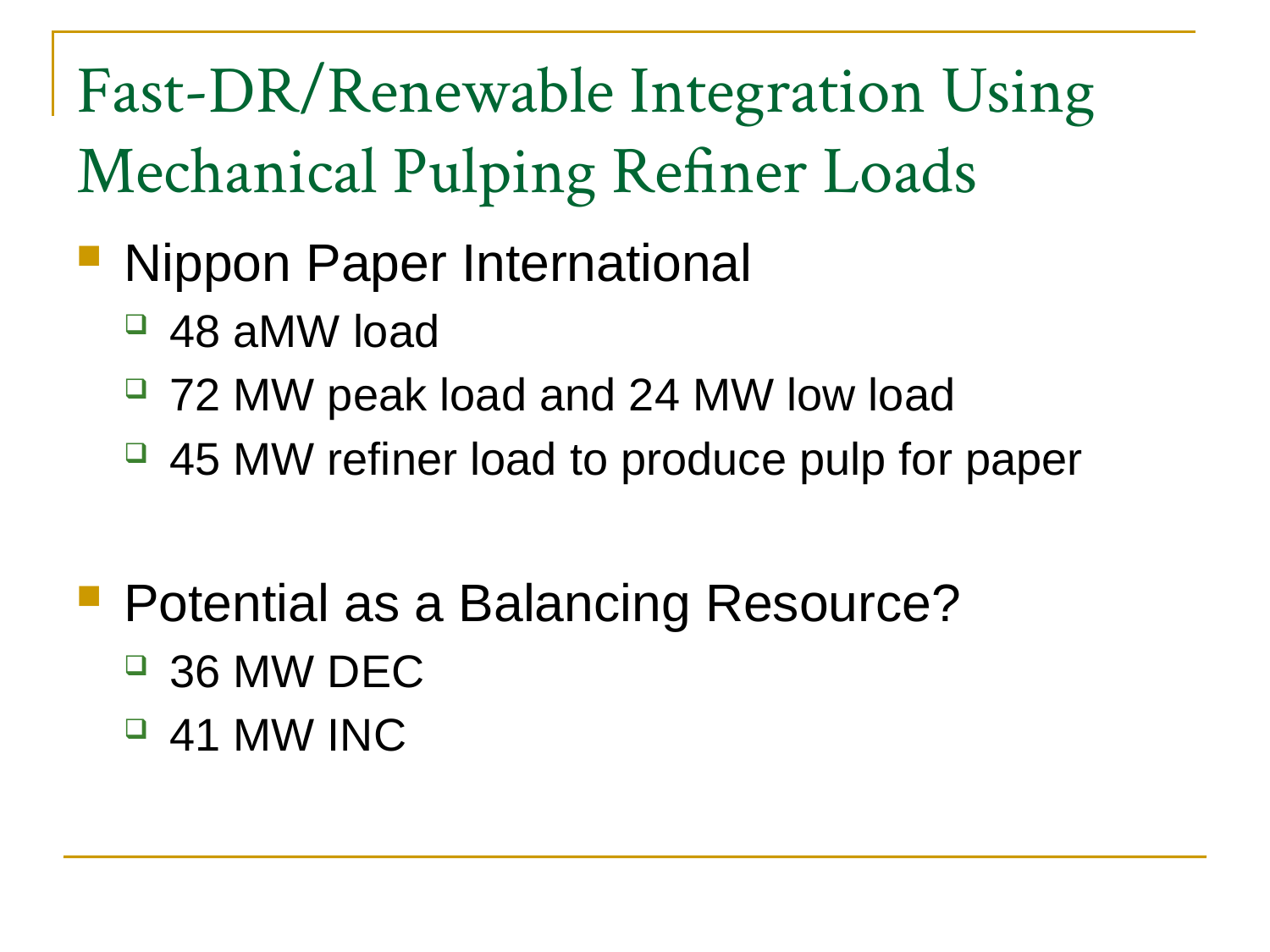

# Fast-DR/Renewable Integration Using Mechanical Pulping Refiner Loads
Nippon Paper International
48 aMW load
72 MW peak load and 24 MW low load
45 MW refiner load to produce pulp for paper

Potential as a Balancing Resource?
36 MW DEC
41 MW INC